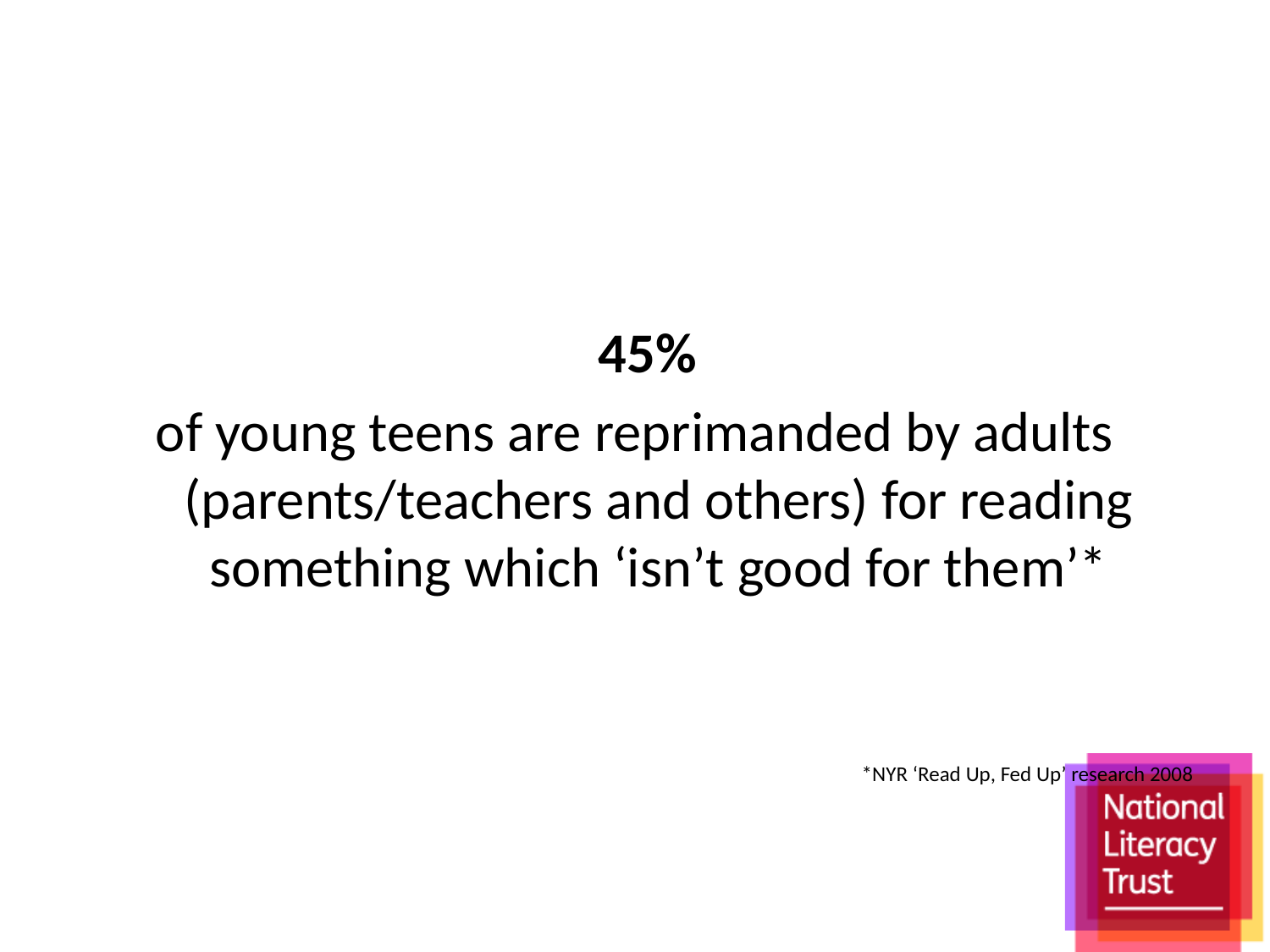

45%
of young teens are reprimanded by adults (parents/teachers and others) for reading something which ‘isn’t good for them’*

*NYR ‘Read Up, Fed Up’ research 2008